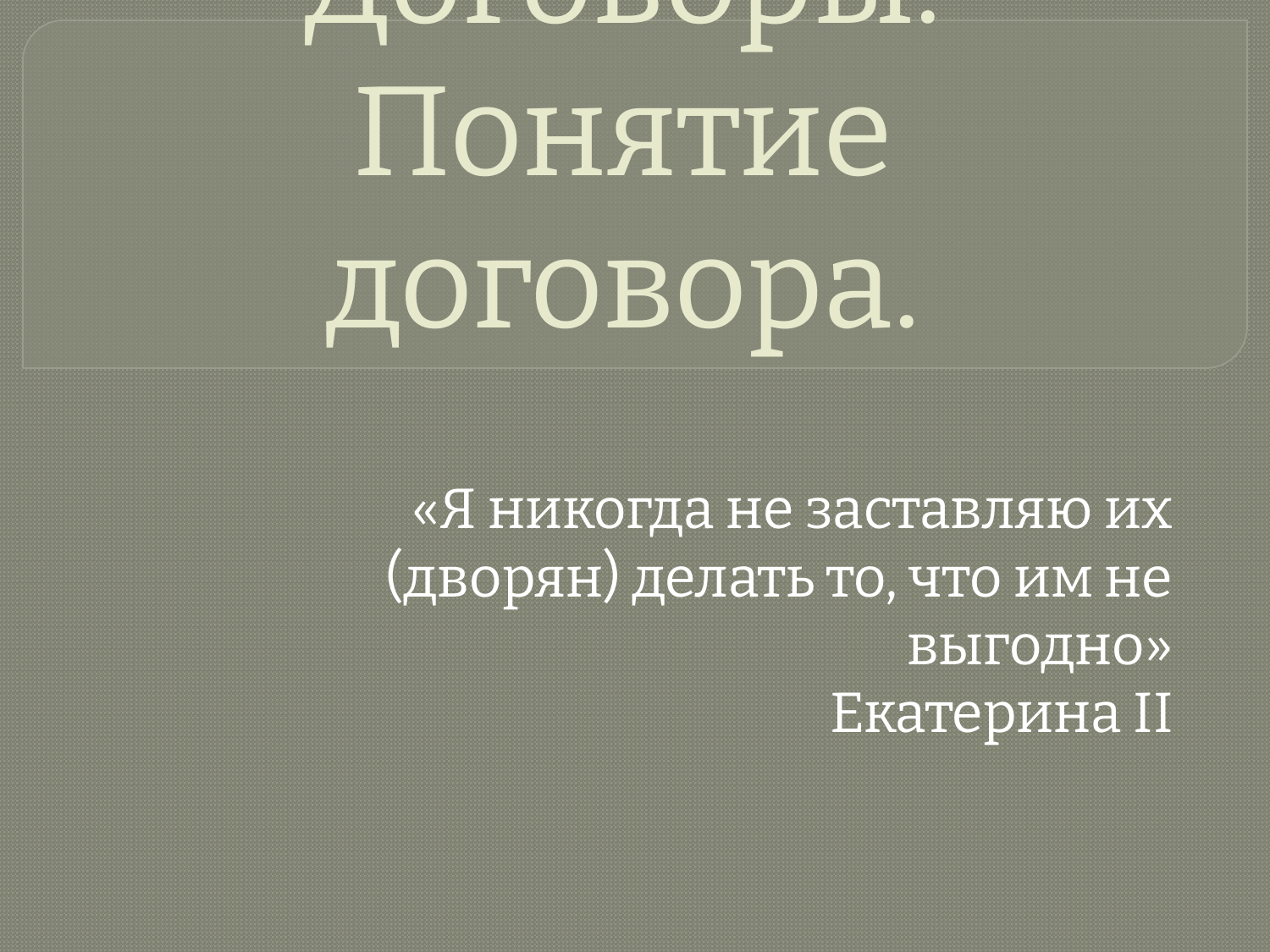

# Договоры. Понятие договора.
«Я никогда не заставляю их (дворян) делать то, что им не выгодно»
Екатерина II